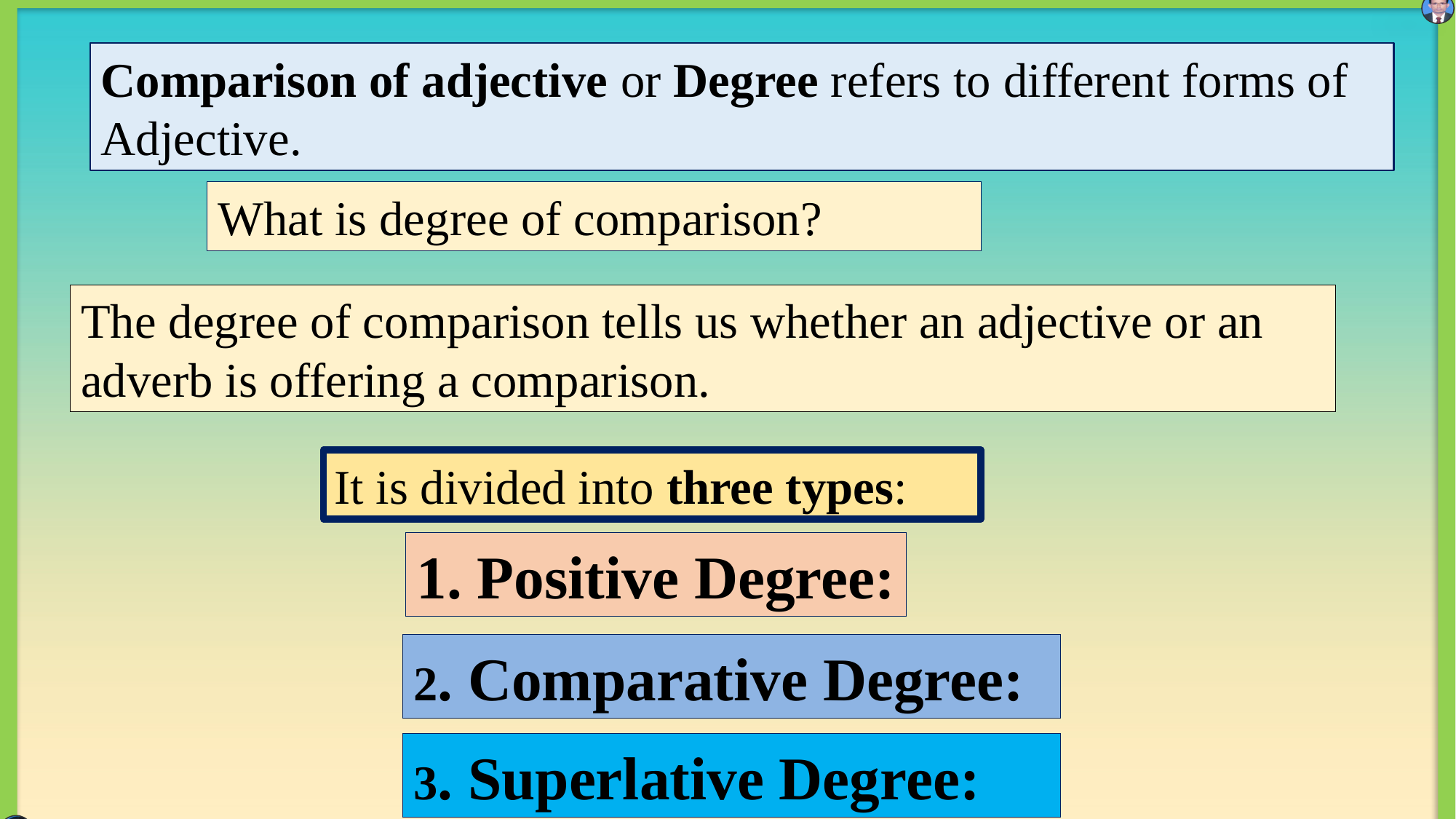

Comparison of adjective or Degree refers to different forms of Adjective.
What is degree of comparison?
The degree of comparison tells us whether an adjective or an adverb is offering a comparison.
It is divided into three types:
1. Positive Degree:
2. Comparative Degree:
3. Superlative Degree: